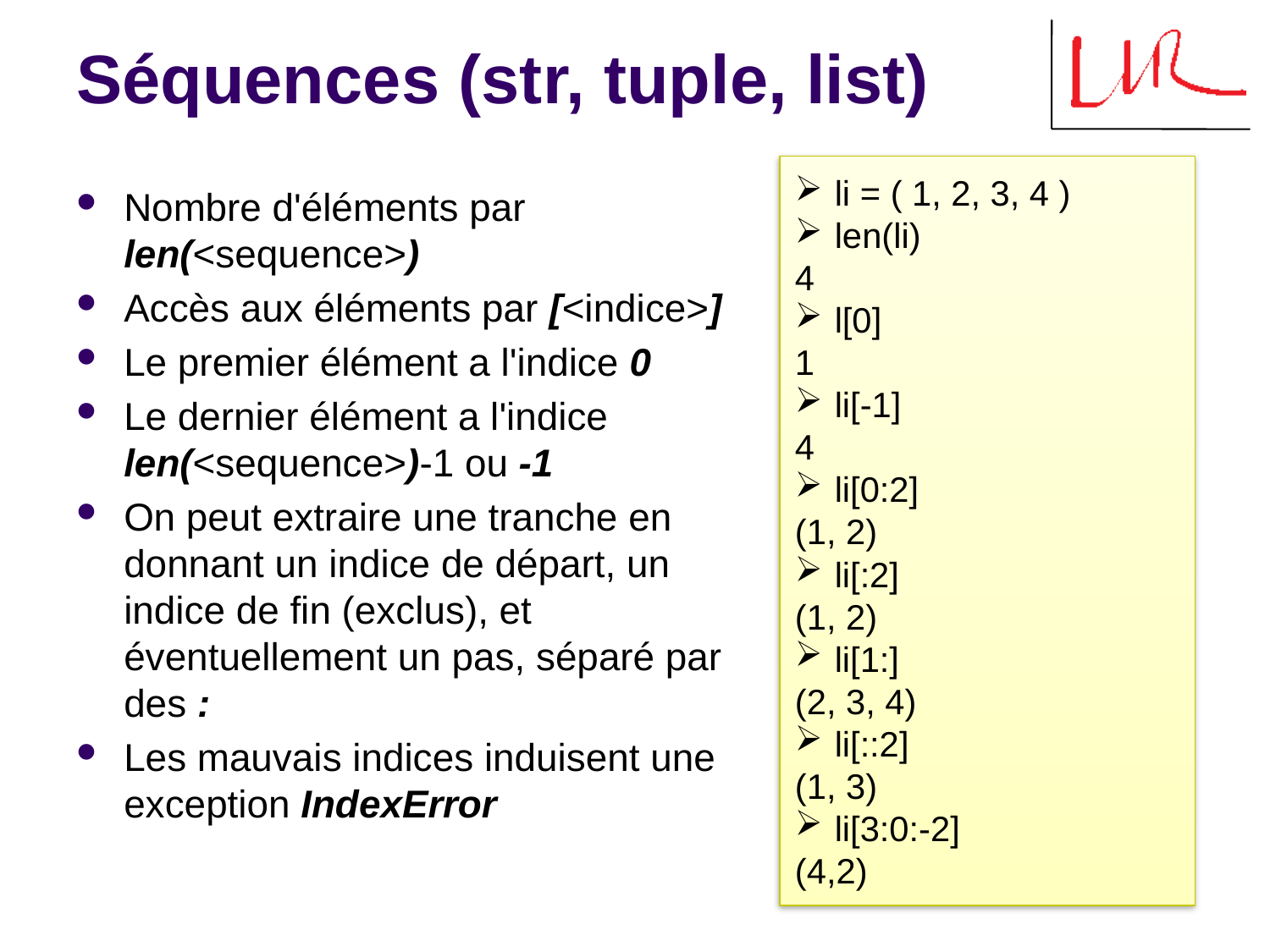

# Séquences (str, tuple, list)
 li = ( 1, 2, 3, 4 )
 len(li)
4
 l[0]
1
 li[-1]
4
 li[0:2]
(1, 2)
 li[:2]
(1, 2)
 li[1:]
(2, 3, 4)
 li[::2]
(1, 3)
 li[3:0:-2]
(4,2)
Nombre d'éléments par len(<sequence>)
Accès aux éléments par [<indice>]
Le premier élément a l'indice 0
Le dernier élément a l'indice len(<sequence>)-1 ou -1
On peut extraire une tranche en donnant un indice de départ, un indice de fin (exclus), et éventuellement un pas, séparé par des :
Les mauvais indices induisent une exception IndexError